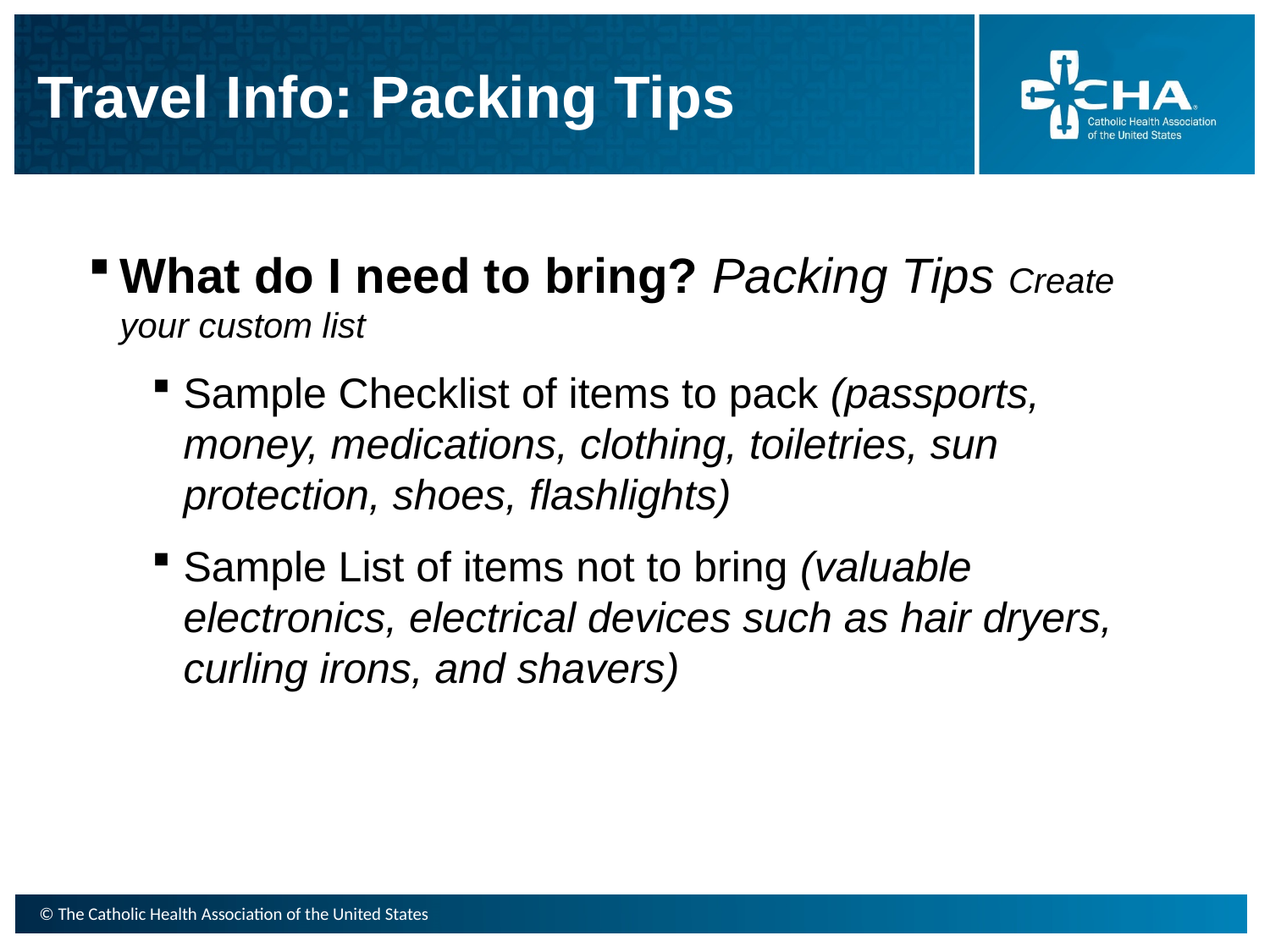

# Travel Info: Packing Tips
What do I need to bring? Packing Tips Create your custom list
Sample Checklist of items to pack (passports, money, medications, clothing, toiletries, sun protection, shoes, flashlights)
Sample List of items not to bring (valuable electronics, electrical devices such as hair dryers, curling irons, and shavers)